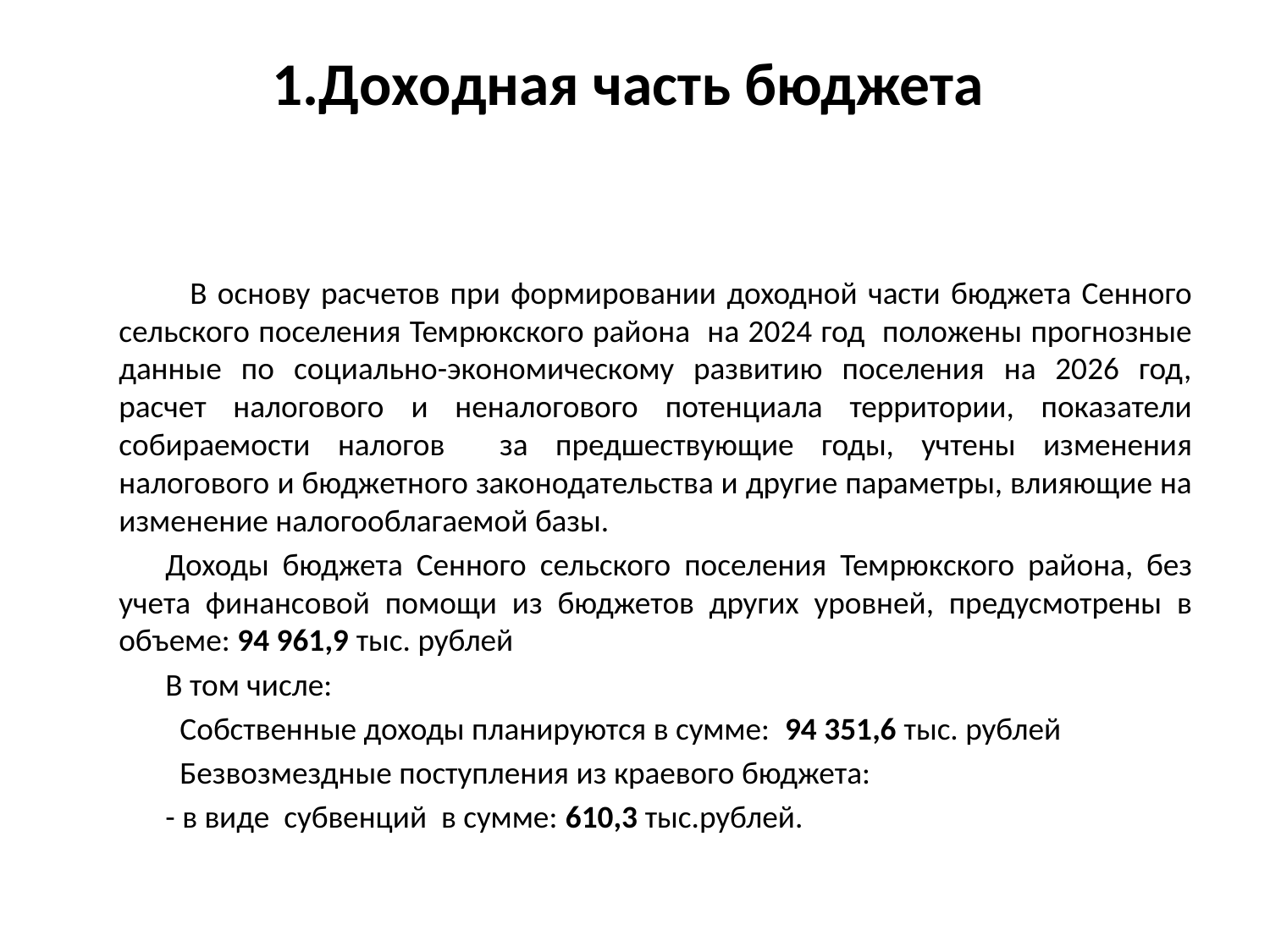

# 1.Доходная часть бюджета

 	В основу расчетов при формировании доходной части бюджета Сенного сельского поселения Темрюкского района  на 2024 год  положены прогнозные данные по социально-экономическому развитию поселения на 2026 год, расчет налогового и неналогового потенциала территории, показатели собираемости налогов  за предшествующие годы, учтены изменения налогового и бюджетного законодательства и другие параметры, влияющие на изменение налогооблагаемой базы.
Доходы бюджета Сенного сельского поселения Темрюкского района, без учета финансовой помощи из бюджетов других уровней, предусмотрены в объеме: 94 961,9 тыс. рублей
В том числе:
  Собственные доходы планируются в сумме:  94 351,6 тыс. рублей
  Безвозмездные поступления из краевого бюджета:
- в виде  субвенций  в сумме: 610,3 тыс.рублей.